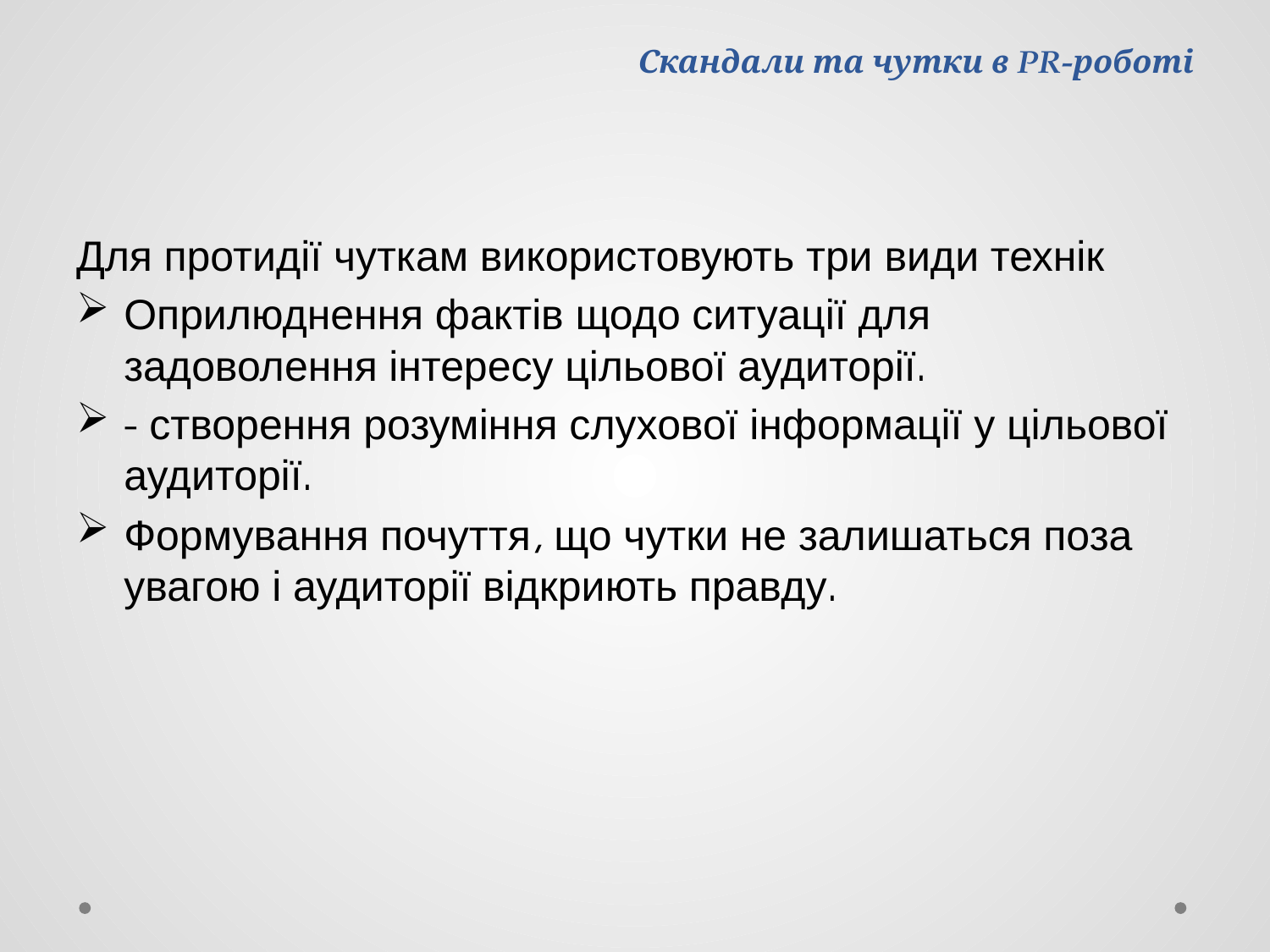

# Скандали та чутки в PR-роботі
Для протидії чуткам використовують три види технік
Оприлюднення фактів щодо ситуації для задоволення інтересу цільової аудиторії.
- створення розуміння слухової інформації у цільової аудиторії.
Формування почуття, що чутки не залишаться поза увагою і аудиторії відкриють правду.